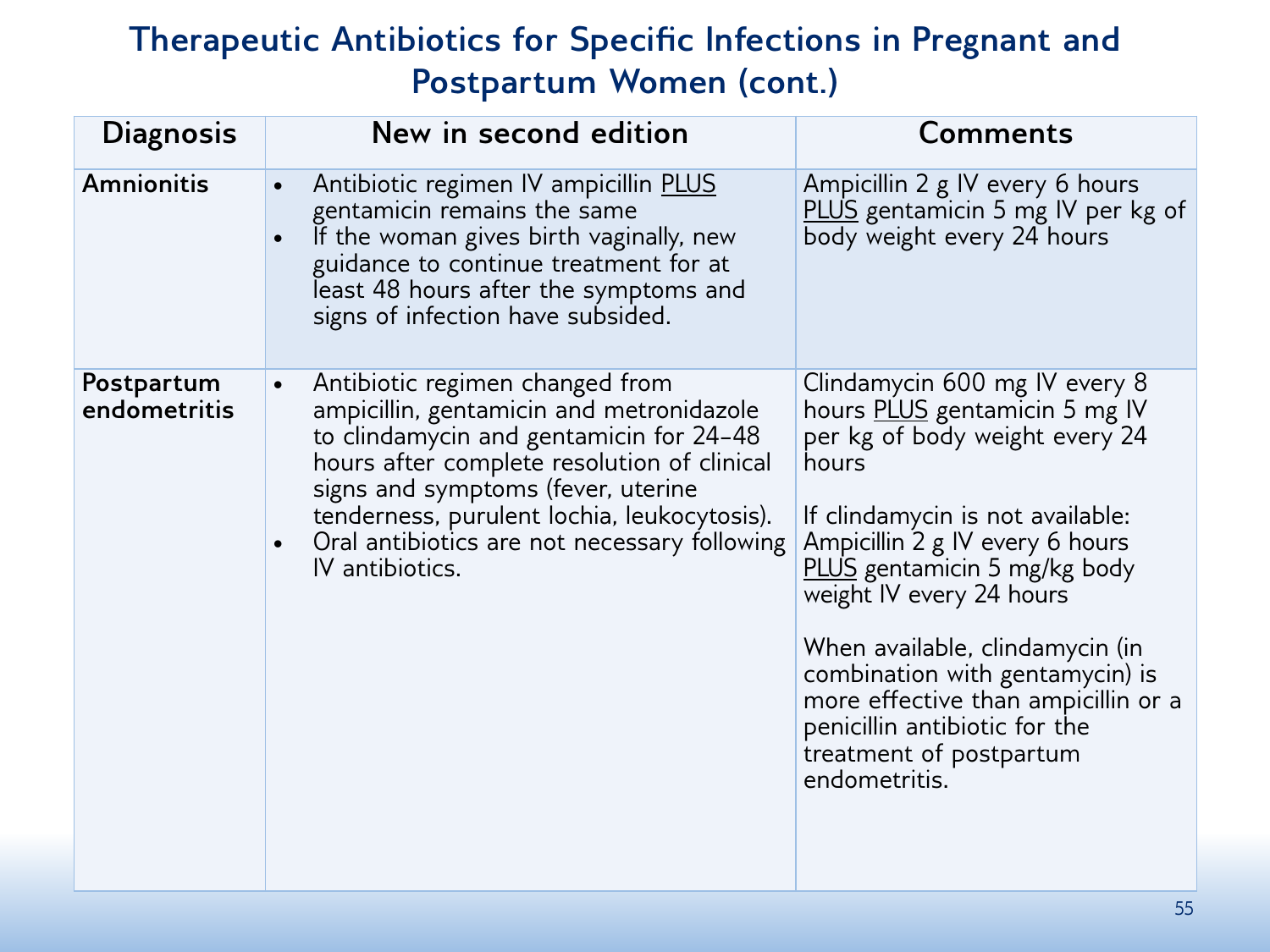

# Therapeutic Antibiotics for Specific Infections in Pregnant and Postpartum Women (cont.)
| Diagnosis | New in second edition | Comments |
| --- | --- | --- |
| Amnionitis | Antibiotic regimen IV ampicillin PLUS gentamicin remains the same If the woman gives birth vaginally, new guidance to continue treatment for at least 48 hours after the symptoms and signs of infection have subsided. | Ampicillin 2 g IV every 6 hours PLUS gentamicin 5 mg IV per kg of body weight every 24 hours |
| Postpartum endometritis | Antibiotic regimen changed from ampicillin, gentamicin and metronidazole to clindamycin and gentamicin for 24–48 hours after complete resolution of clinical signs and symptoms (fever, uterine tenderness, purulent lochia, leukocytosis). Oral antibiotics are not necessary following IV antibiotics. | Clindamycin 600 mg IV every 8 hours PLUS gentamicin 5 mg IV per kg of body weight every 24 hours If clindamycin is not available: Ampicillin 2 g IV every 6 hours PLUS gentamicin 5 mg/kg body weight IV every 24 hours When available, clindamycin (in combination with gentamycin) is more effective than ampicillin or a penicillin antibiotic for the treatment of postpartum endometritis. |
55